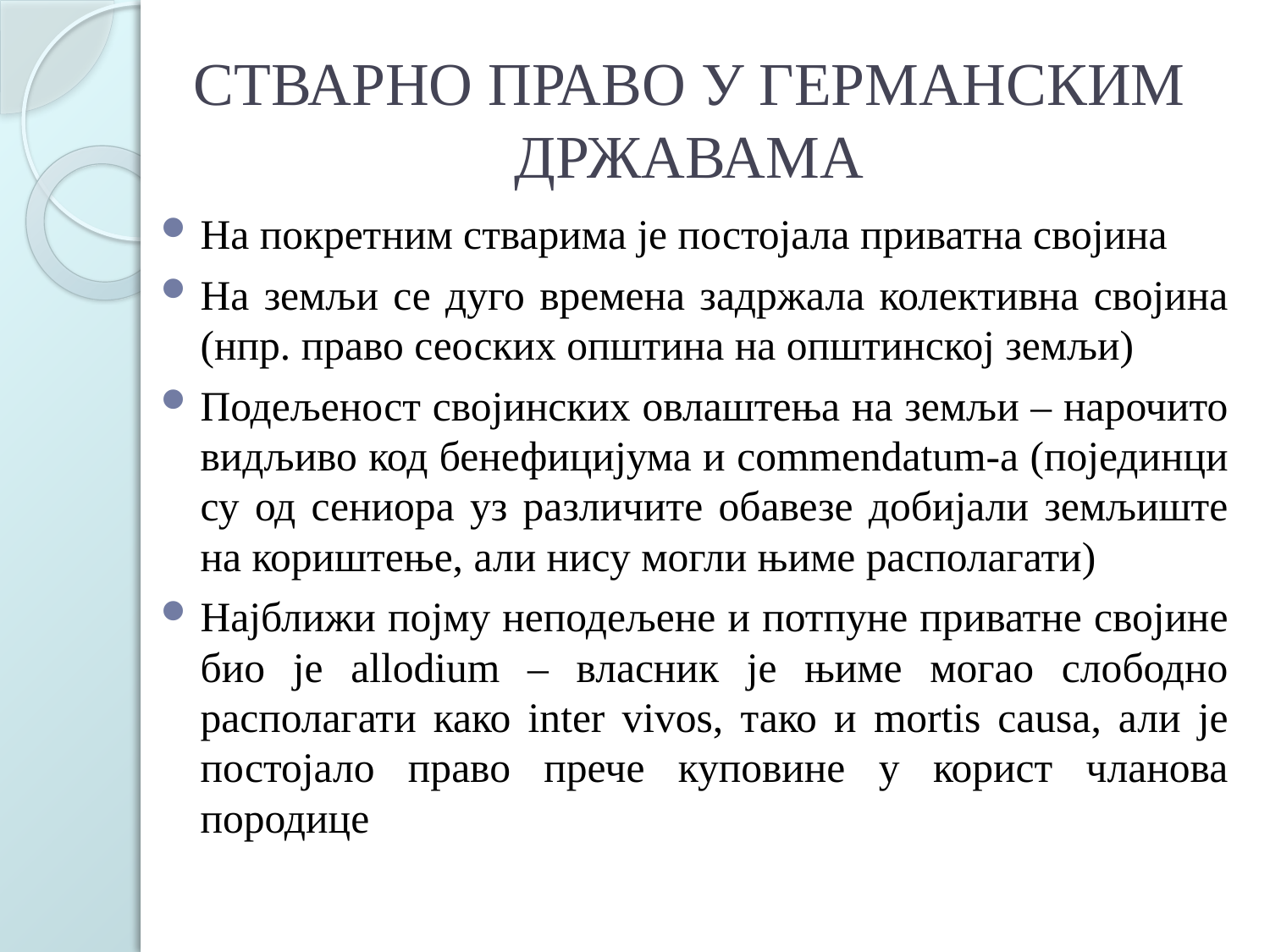

# СТВАРНО ПРАВО У ГЕРМАНСКИМ ДРЖАВАМА
На покретним стварима је постојала приватна својина
На земљи се дуго времена задржала колективна својина (нпр. право сеоских општина на општинској земљи)
Подељеност својинских овлаштења на земљи – нарочито видљиво код бенефицијума и commendatum-a (појединци су од сениора уз различите обавезе добијали земљиште на кориштење, али нису могли њиме располагати)
Најближи појму неподељене и потпуне приватне својине био је аllodium – власник је њиме могао слободно располагати како inter vivos, тако и mortis causa, али је постојало право прече куповине у корист чланова породице